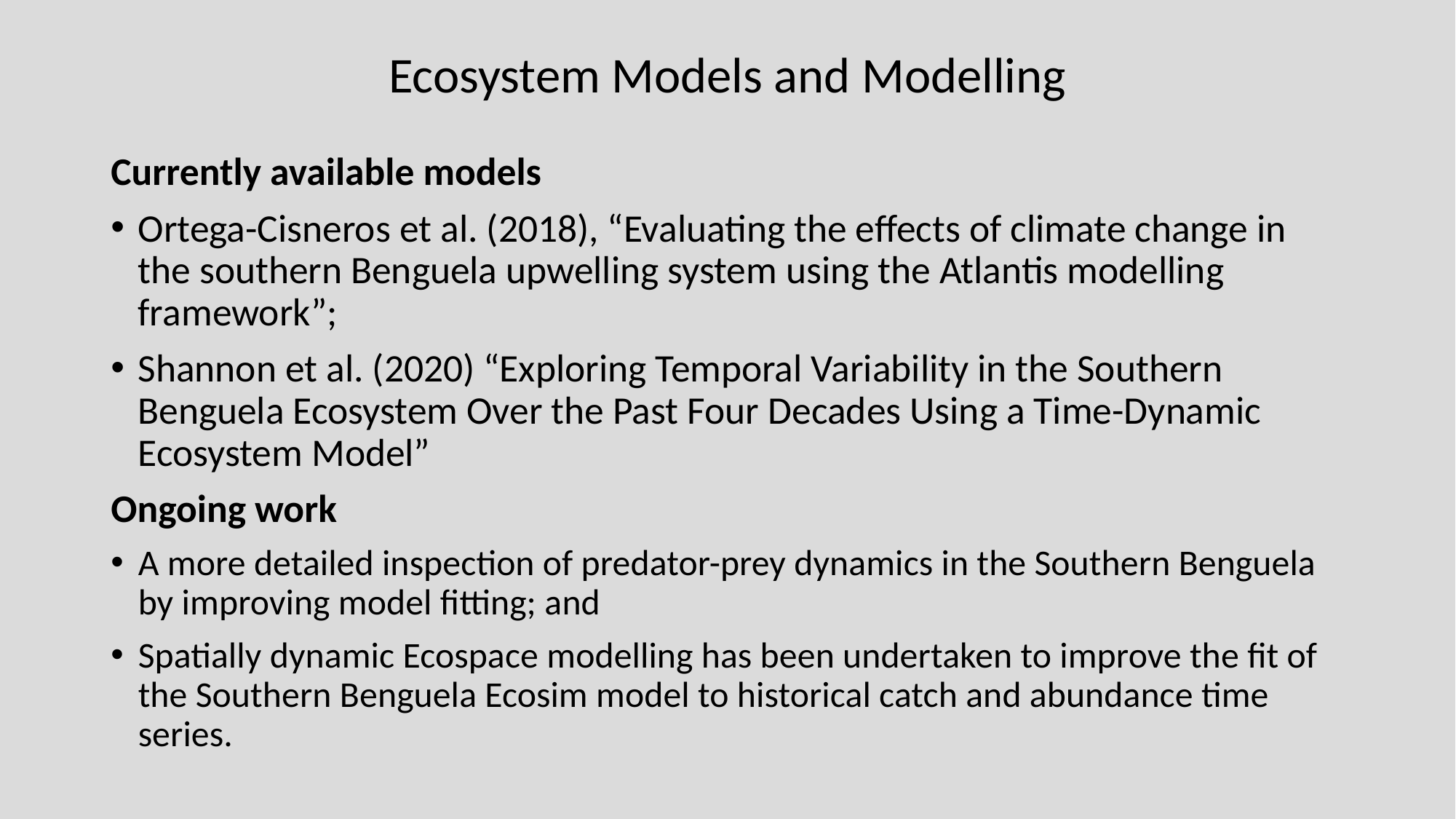

# Ecosystem Models and Modelling
Currently available models
Ortega-Cisneros et al. (2018), “Evaluating the effects of climate change in the southern Benguela upwelling system using the Atlantis modelling framework”;
Shannon et al. (2020) “Exploring Temporal Variability in the Southern Benguela Ecosystem Over the Past Four Decades Using a Time-Dynamic Ecosystem Model”
Ongoing work
A more detailed inspection of predator-prey dynamics in the Southern Benguela by improving model fitting; and
Spatially dynamic Ecospace modelling has been undertaken to improve the fit of the Southern Benguela Ecosim model to historical catch and abundance time series.